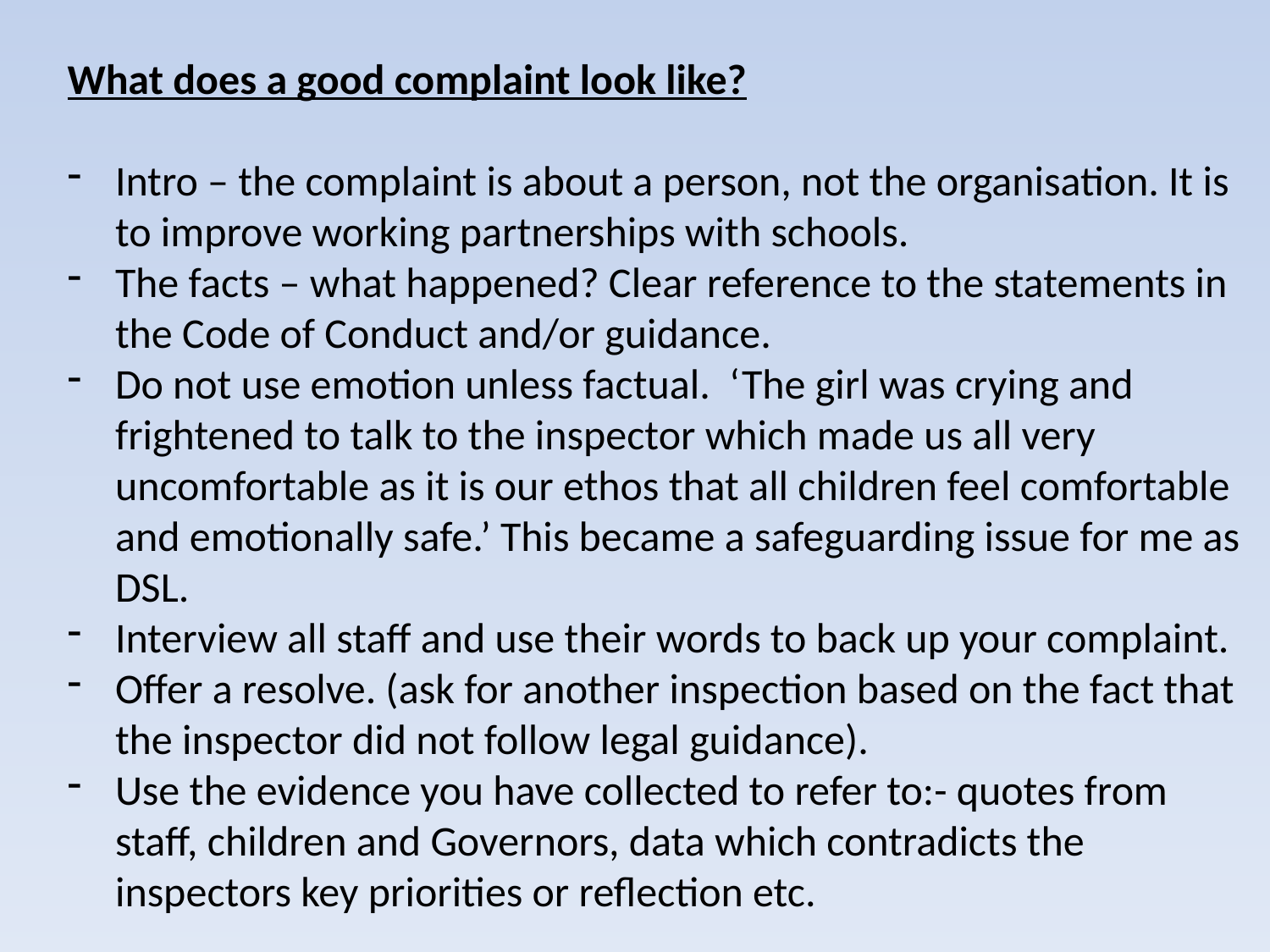

What does a good complaint look like?

Intro – the complaint is about a person, not the organisation. It is to improve working partnerships with schools.
The facts – what happened? Clear reference to the statements in the Code of Conduct and/or guidance.
Do not use emotion unless factual.  ‘The girl was crying and frightened to talk to the inspector which made us all very uncomfortable as it is our ethos that all children feel comfortable and emotionally safe.’ This became a safeguarding issue for me as DSL.
Interview all staff and use their words to back up your complaint.
Offer a resolve. (ask for another inspection based on the fact that the inspector did not follow legal guidance).
Use the evidence you have collected to refer to:- quotes from staff, children and Governors, data which contradicts the inspectors key priorities or reflection etc.